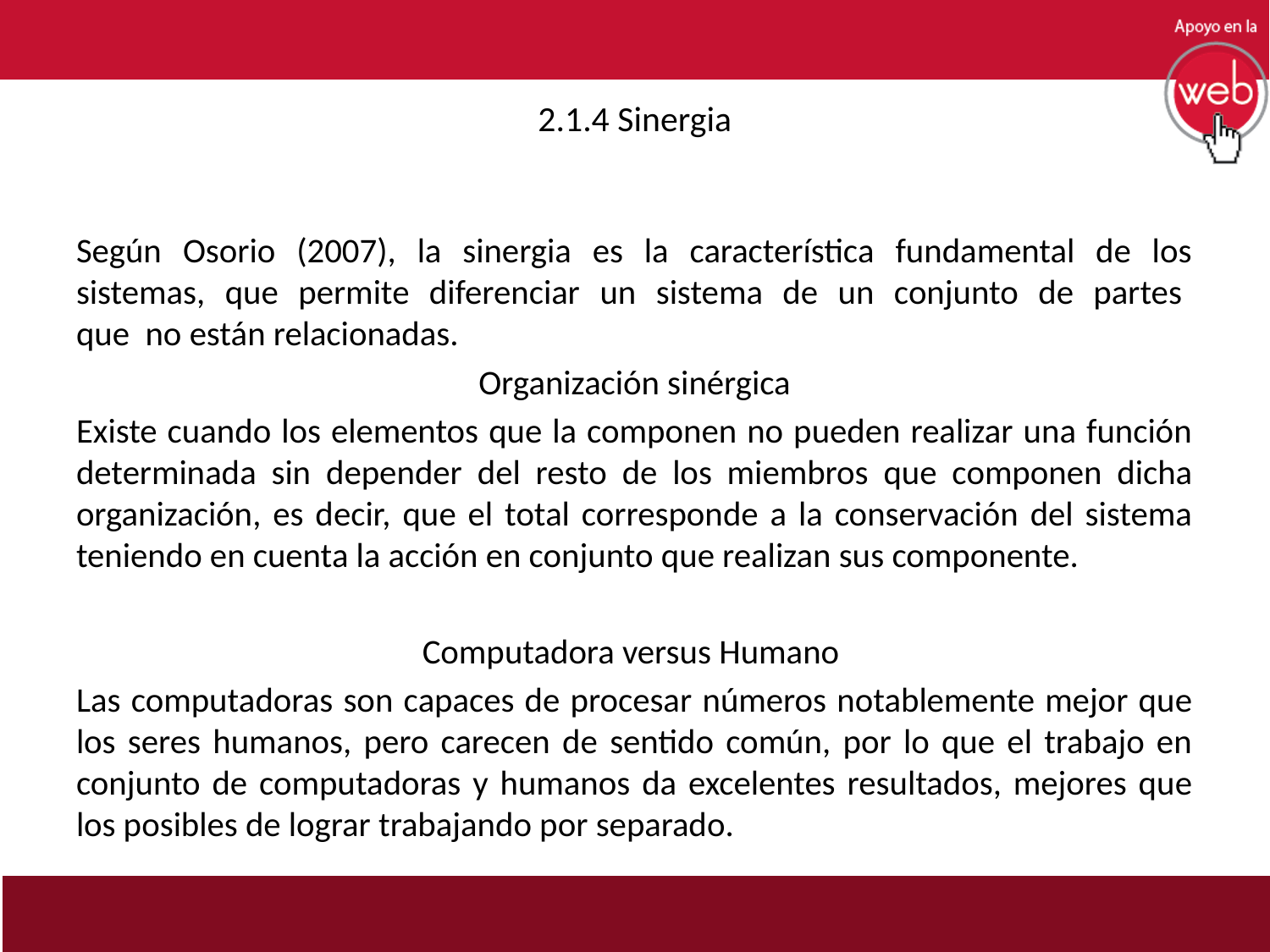

# 2.1.4 Sinergia
Según Osorio (2007), la sinergia es la característica fundamental de los sistemas,  que  permite  diferenciar  un  sistema  de  un  conjunto  de  partes  que  no están relacionadas.
Organización sinérgica
Existe cuando los elementos que la componen no pueden realizar una función determinada sin depender del resto de los miembros que componen dicha organización, es decir, que el total corresponde a la conservación del sistema teniendo en cuenta la acción en conjunto que realizan sus componente.

Computadora versus Humano
Las computadoras son capaces de procesar números notablemente mejor que los seres humanos, pero carecen de sentido común, por lo que el trabajo en conjunto de computadoras y humanos da excelentes resultados, mejores que los posibles de lograr trabajando por separado.